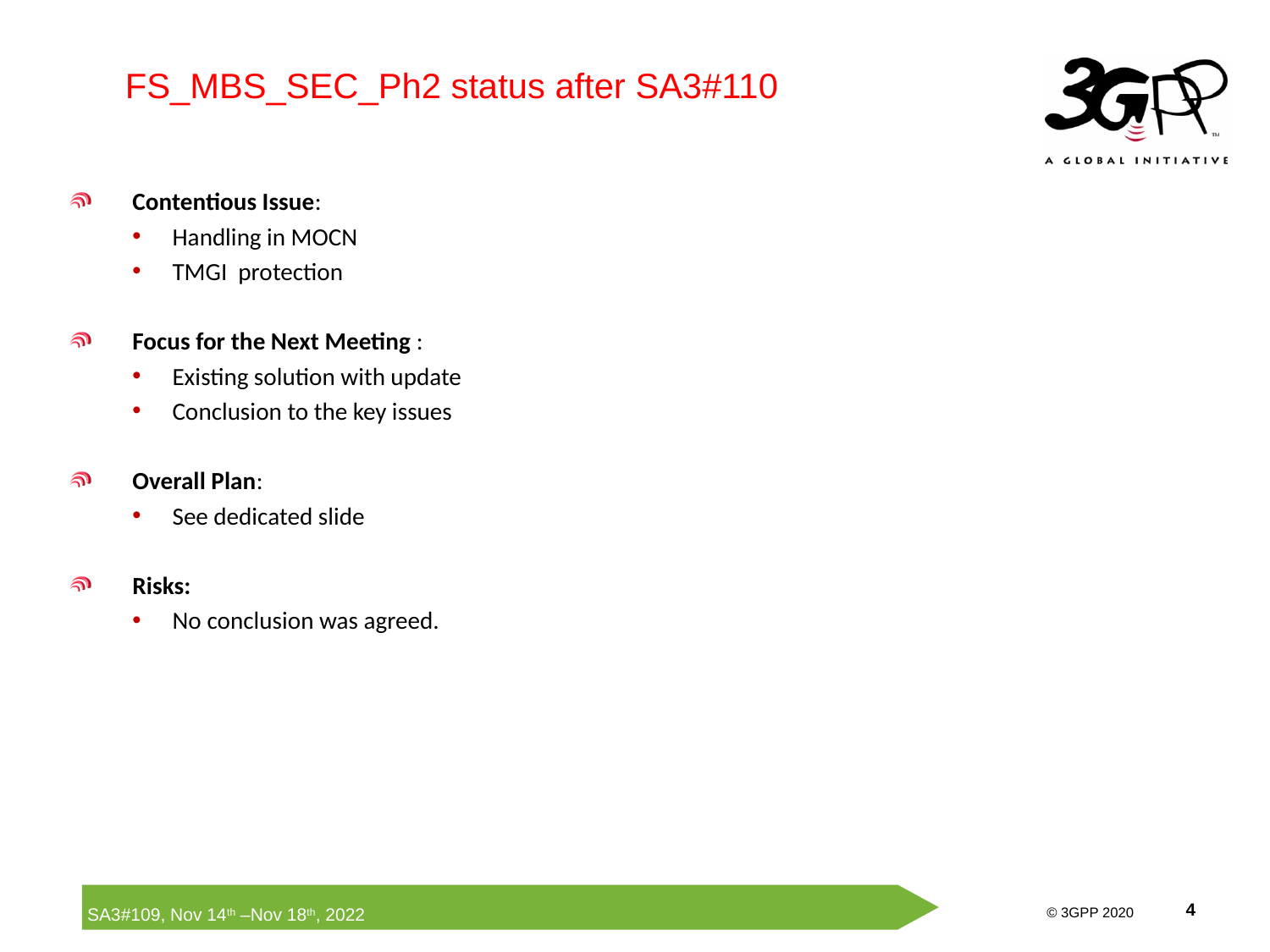

FS_MBS_SEC_Ph2 status after SA3#110

Contentious Issue:
Handling in MOCN
TMGI  protection

Focus for the Next Meeting :
Existing solution with update
Conclusion to the key issues

Overall Plan:
See dedicated slide

Risks:
No conclusion was agreed.